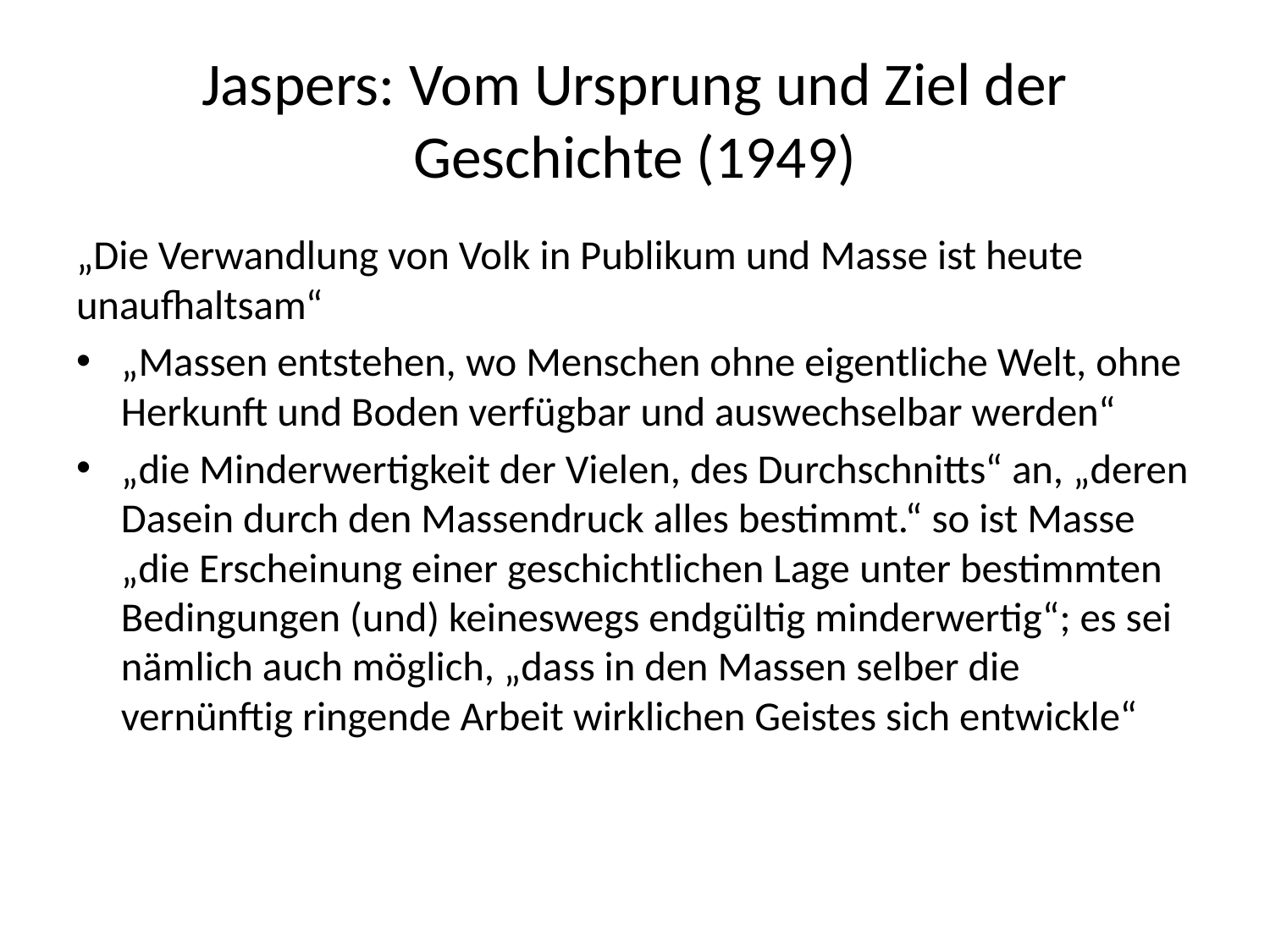

# Jaspers: Vom Ursprung und Ziel der Geschichte (1949)
„Die Verwandlung von Volk in Publikum und Masse ist heute unaufhaltsam“
„Massen entstehen, wo Menschen ohne eigentliche Welt, ohne Herkunft und Boden verfügbar und auswechselbar werden“
„die Minderwertigkeit der Vielen, des Durchschnitts“ an, „deren Dasein durch den Massendruck alles bestimmt.“ so ist Masse „die Erscheinung einer geschichtlichen Lage unter bestimmten Bedingungen (und) keineswegs endgültig minderwertig“; es sei nämlich auch möglich, „dass in den Massen selber die vernünftig ringende Arbeit wirklichen Geistes sich entwickle“